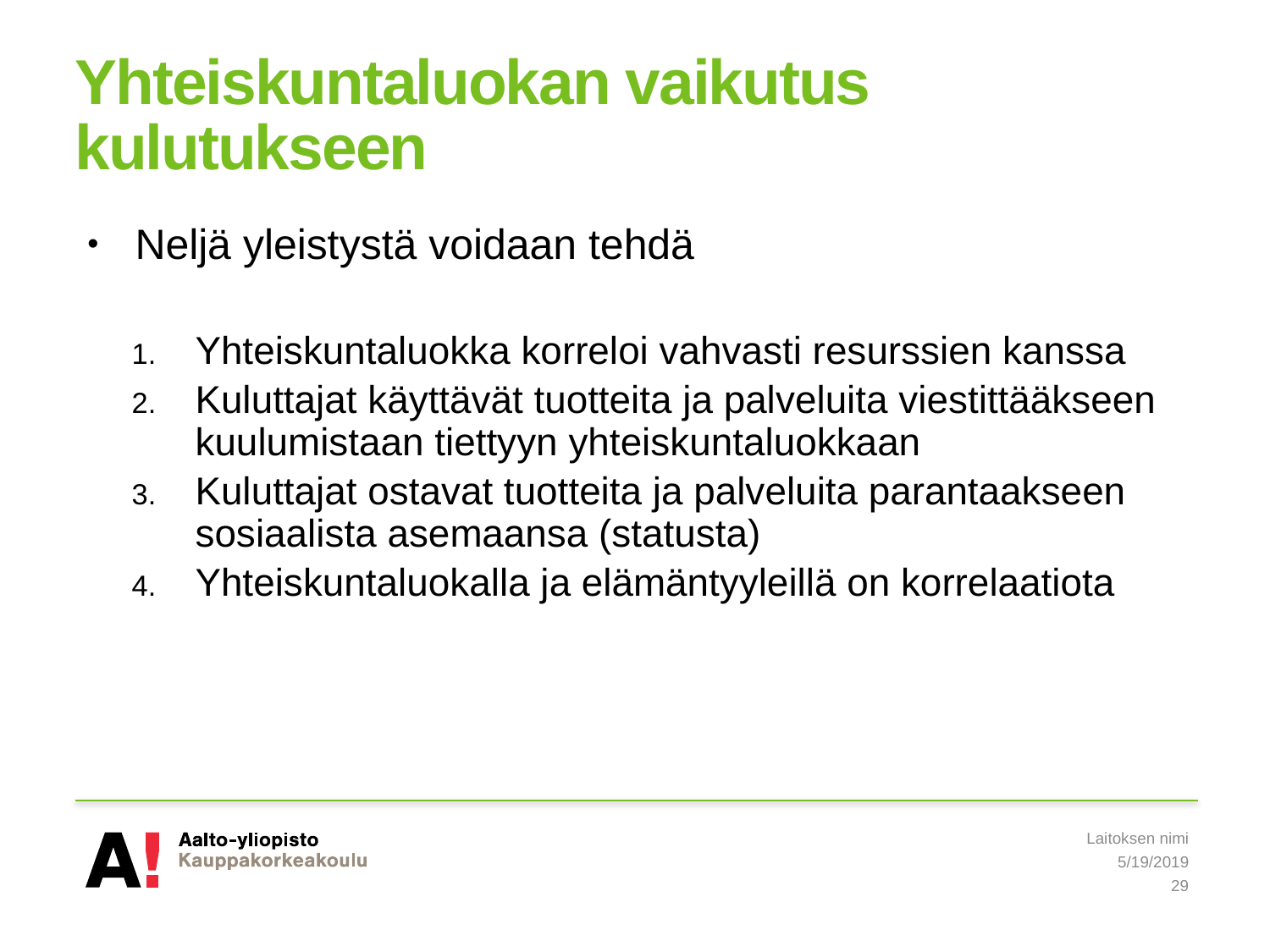

# Yhteiskuntaluokan vaikutus kulutukseen
Neljä yleistystä voidaan tehdä

Yhteiskuntaluokka korreloi vahvasti resurssien kanssa
Kuluttajat käyttävät tuotteita ja palveluita viestittääkseen kuulumistaan tiettyyn yhteiskuntaluokkaan
Kuluttajat ostavat tuotteita ja palveluita parantaakseen sosiaalista asemaansa (statusta)
Yhteiskuntaluokalla ja elämäntyyleillä on korrelaatiota

Laitoksen nimi
5/19/2019
29